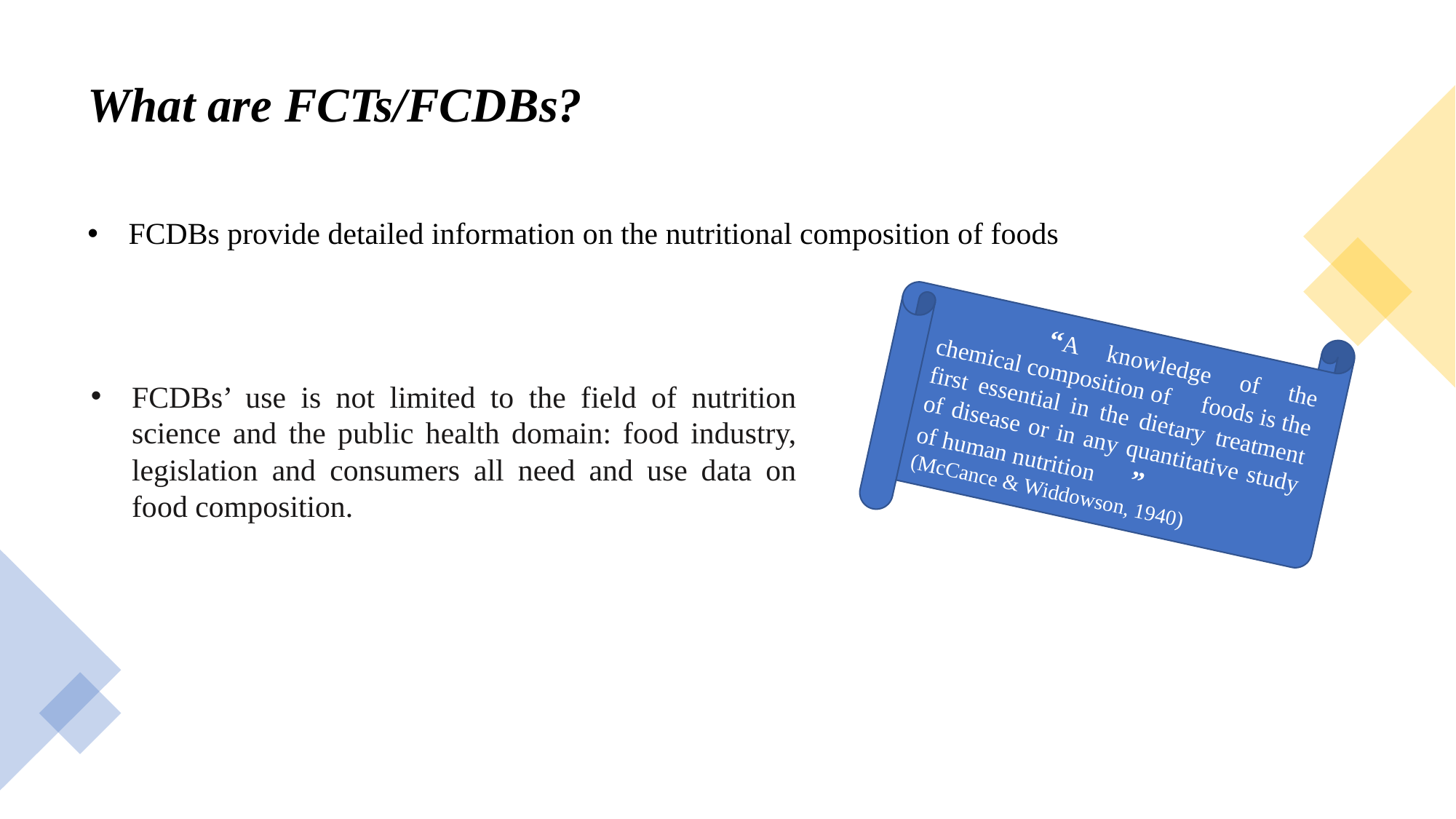

# What are FCTs/FCDBs?

FCDBs provide detailed information on the nutritional composition of foods

	“A knowledge of the chemical composition of     foods is the first essential in the dietary treatment of disease or in any quantitative study of human nutrition	”
(McCance & Widdowson, 1940)
FCDBs’ use is not limited to the field of nutrition science and the public health domain: food industry, legislation and consumers all need and use data on food composition.